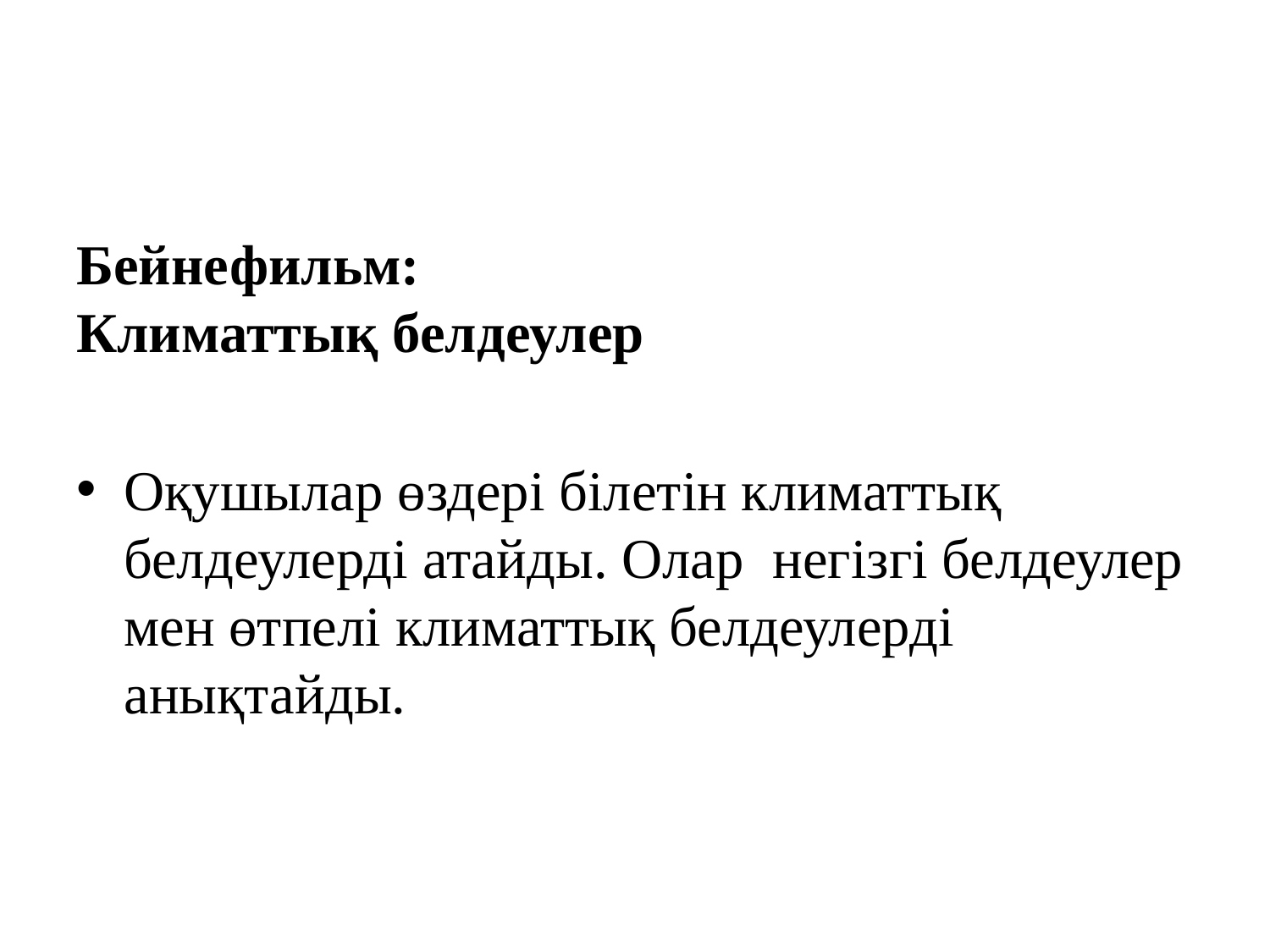

Бейнефильм:
Климаттық белдеулер

Оқушылар өздері білетін климаттық белдеулерді атайды. Олар  негізгі белдеулер мен өтпелі климаттық белдеулерді  анықтайды.